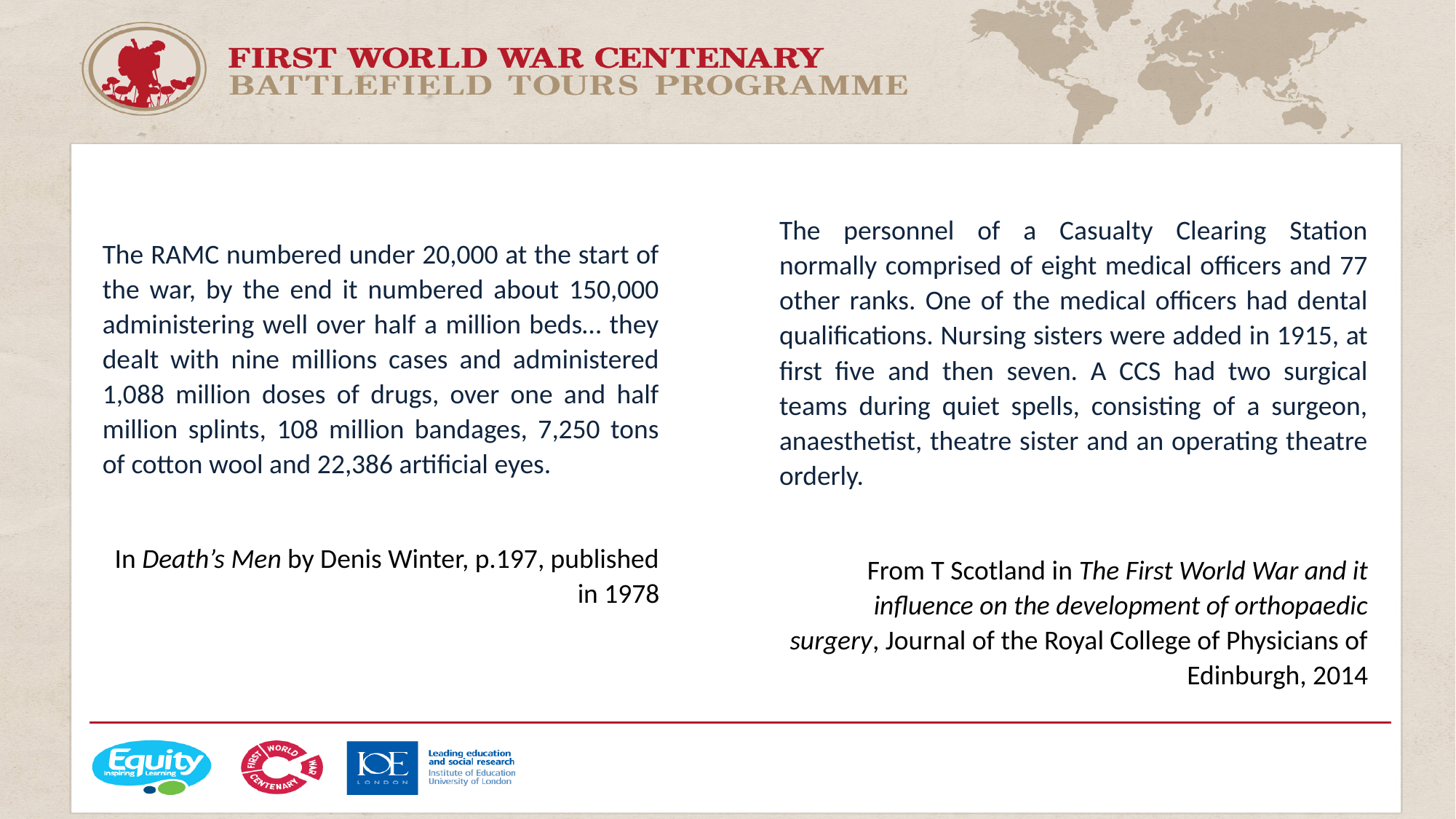

The personnel of a Casualty Clearing Station normally comprised of eight medical officers and 77 other ranks. One of the medical officers had dental qualifications. Nursing sisters were added in 1915, at first five and then seven. A CCS had two surgical teams during quiet spells, consisting of a surgeon, anaesthetist, theatre sister and an operating theatre orderly.

From T Scotland in The First World War and it influence on the development of orthopaedic surgery, Journal of the Royal College of Physicians of Edinburgh, 2014
The RAMC numbered under 20,000 at the start of the war, by the end it numbered about 150,000 administering well over half a million beds… they dealt with nine millions cases and administered 1,088 million doses of drugs, over one and half million splints, 108 million bandages, 7,250 tons of cotton wool and 22,386 artificial eyes.

In Death’s Men by Denis Winter, p.197, published in 1978